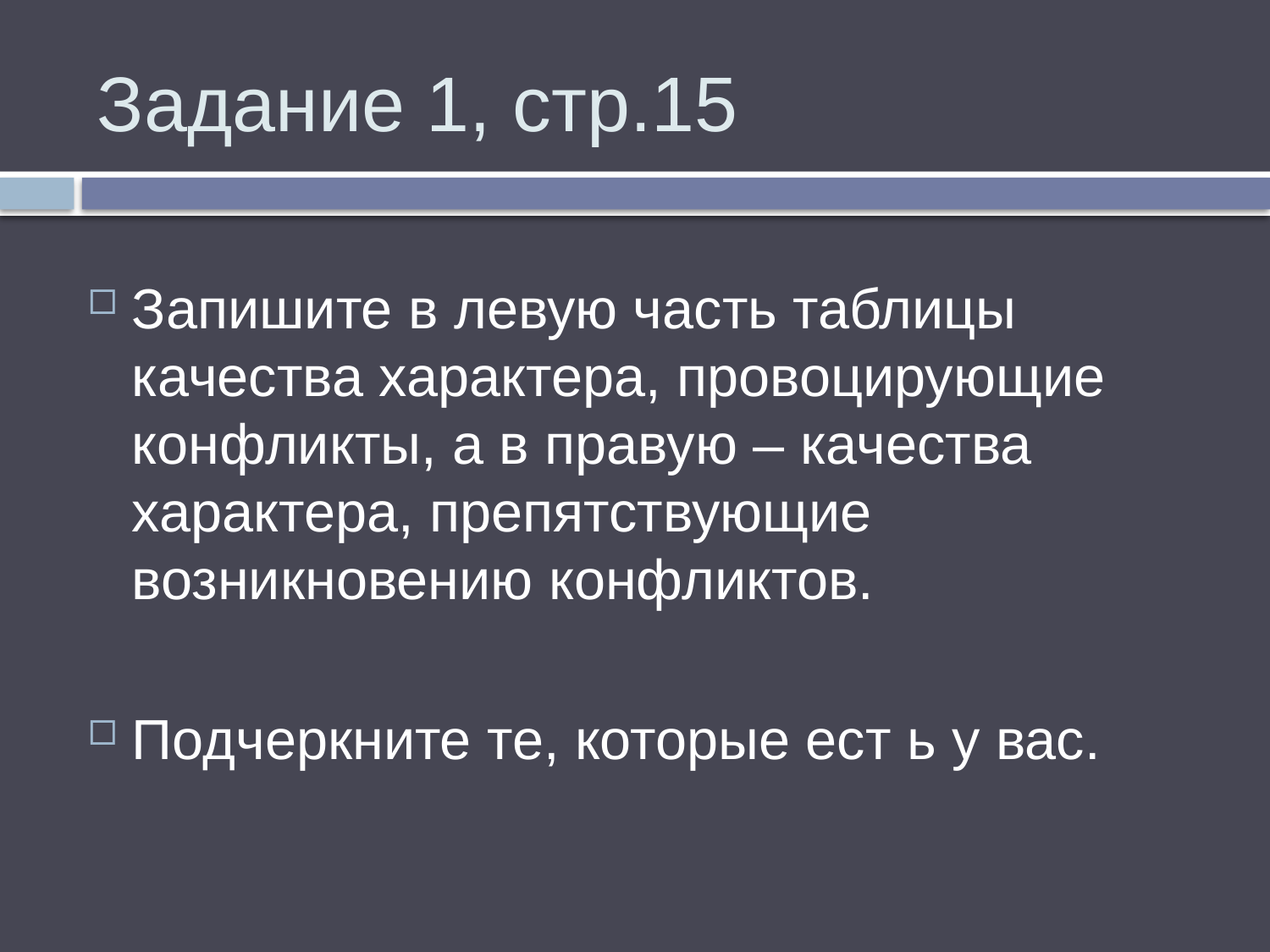

# Задание 1, стр.15
Запишите в левую часть таблицы качества характера, провоцирующие конфликты, а в правую – качества характера, препятствующие возникновению конфликтов.

Подчеркните те, которые ест ь у вас.